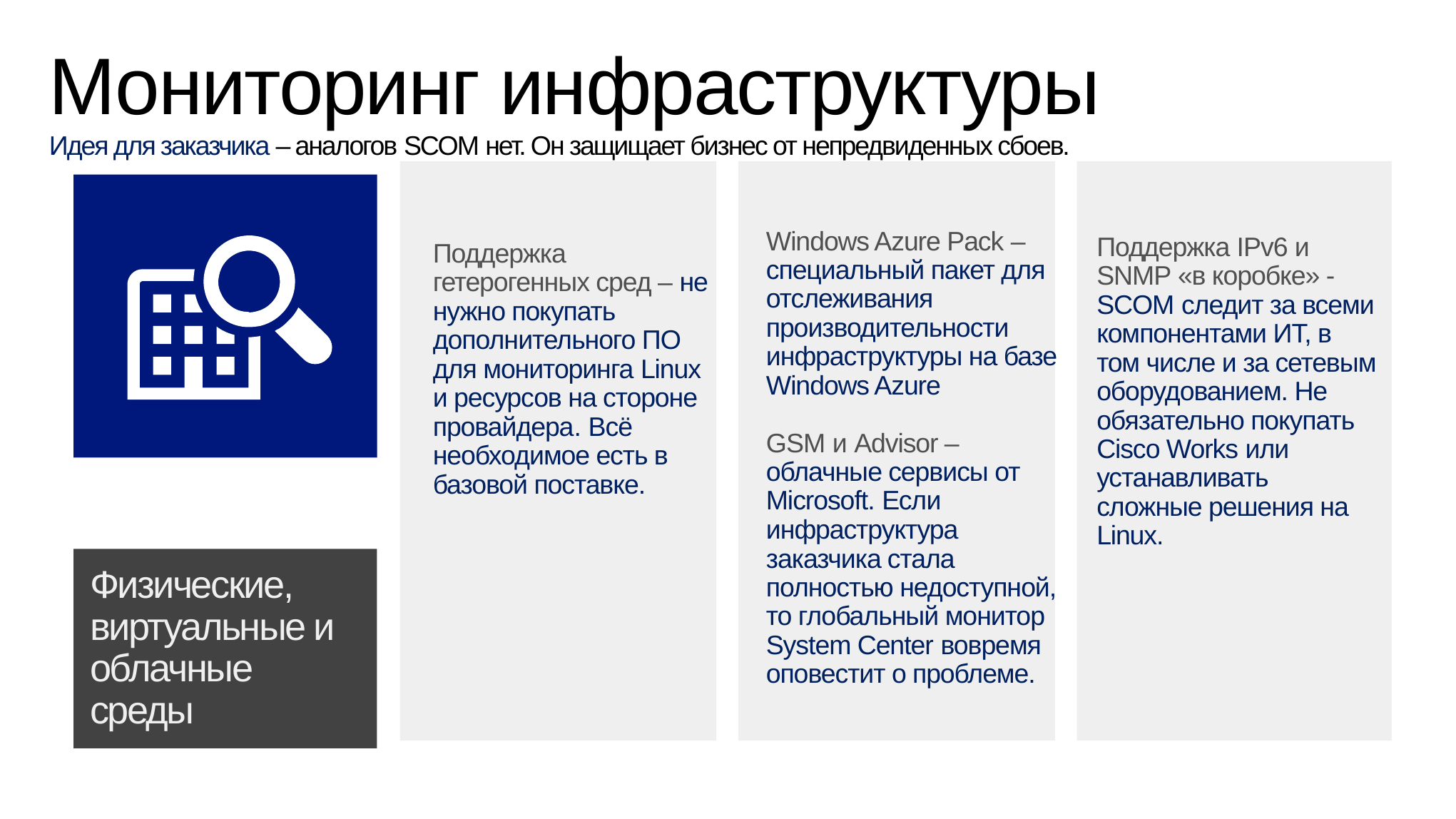

# Мониторинг инфраструктуры Идея для заказчика – аналогов SCOM нет. Он защищает бизнес от непредвиденных сбоев.

Windows Azure Pack – специальный пакет для отслеживания производительности инфраструктуры на базе Windows Azure

GSM и Advisor – облачные сервисы от Microsoft. Если инфраструктура заказчика стала полностью недоступной, то глобальный монитор System Center вовремя оповестит о проблеме.
Поддержка IPv6 и
SNMP «в коробке» - SCOM следит за всеми компонентами ИТ, в том числе и за сетевым оборудованием. Не обязательно покупать Cisco Works или устанавливать сложные решения на Linux.
Поддержка гетерогенных сред – не нужно покупать дополнительного ПО для мониторинга Linux и ресурсов на стороне провайдера. Всё необходимое есть в базовой поставке.
Физические, виртуальные и облачные среды